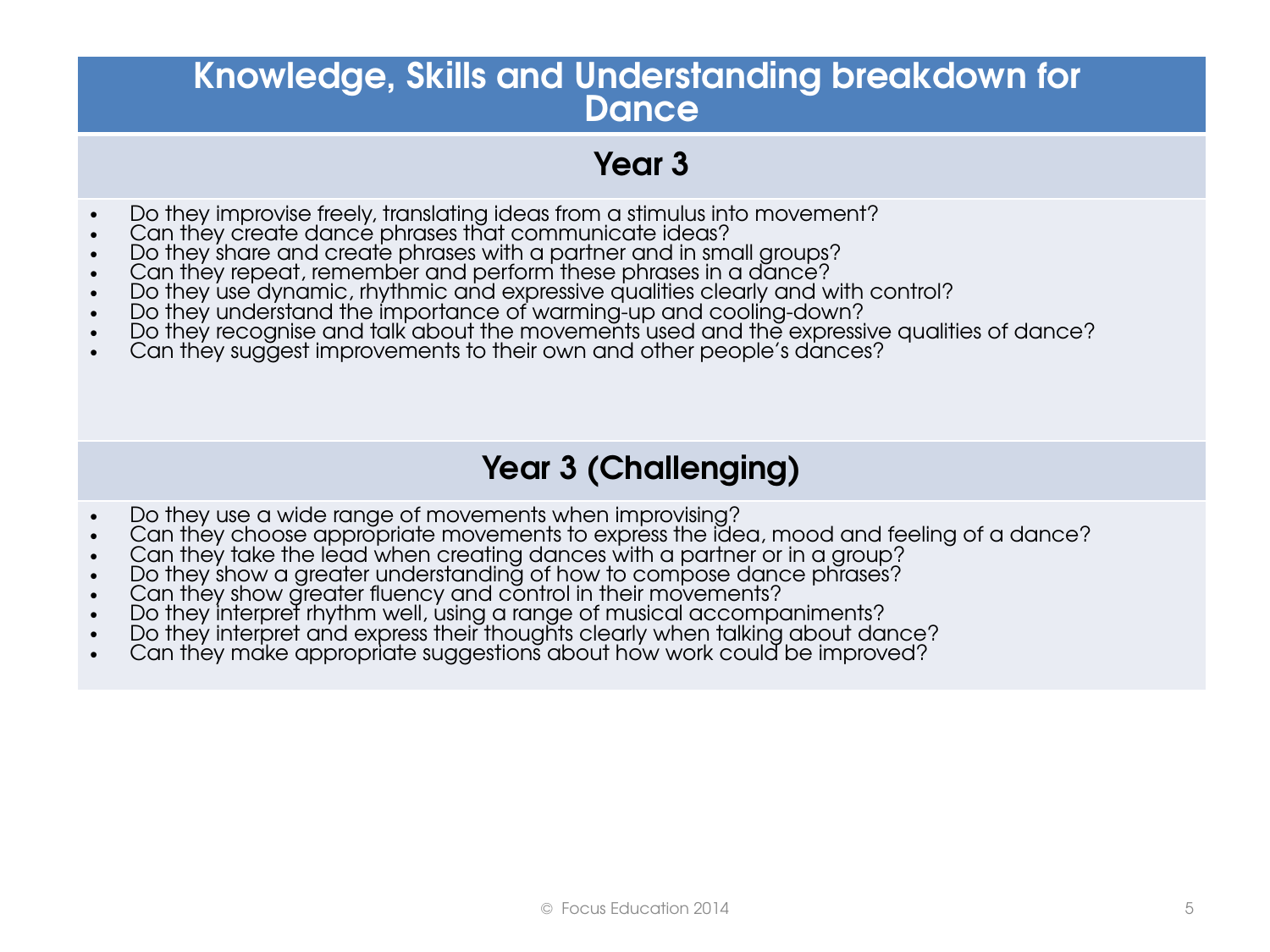

| Knowledge, Skills and Understanding breakdown for Dance |
| --- |
| Year 3 |
| Do they improvise freely, translating ideas from a stimulus into movement? Can they create dance phrases that communicate ideas? Do they share and create phrases with a partner and in small groups? Can they repeat, remember and perform these phrases in a dance? Do they use dynamic, rhythmic and expressive qualities clearly and with control? Do they understand the importance of warming-up and cooling-down? Do they recognise and talk about the movements used and the expressive qualities of dance? Can they suggest improvements to their own and other people’s dances? |
| Year 3 (Challenging) |
| Do they use a wide range of movements when improvising? Can they choose appropriate movements to express the idea, mood and feeling of a dance? Can they take the lead when creating dances with a partner or in a group? Do they show a greater understanding of how to compose dance phrases? Can they show greater fluency and control in their movements? Do they interpret rhythm well, using a range of musical accompaniments? Do they interpret and express their thoughts clearly when talking about dance? Can they make appropriate suggestions about how work could be improved? |
©  Focus Education 2014
5